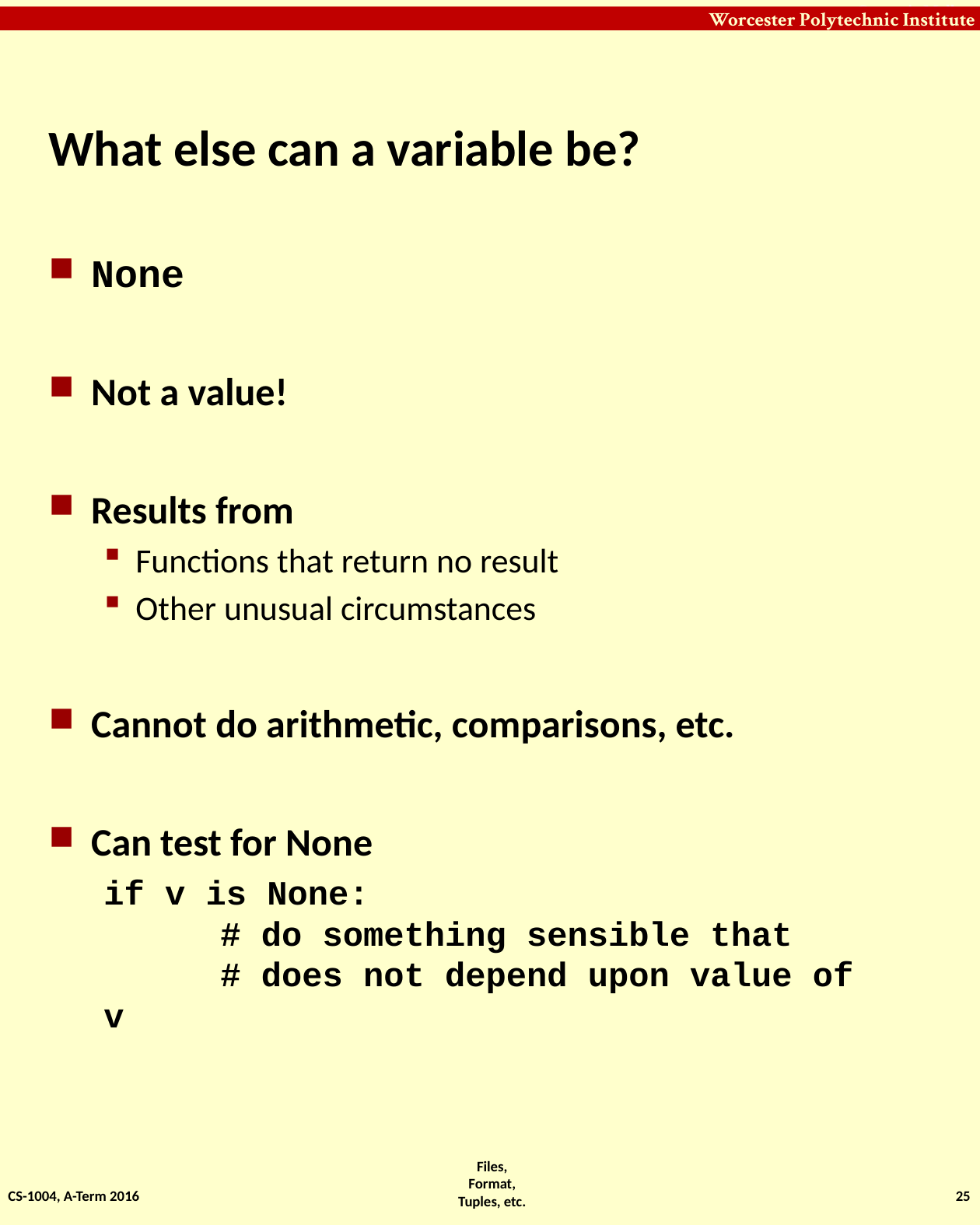

# What else can a variable be?
None

Not a value!

Results from
Functions that return no result
Other unusual circumstances

Cannot do arithmetic, comparisons, etc.

Can test for None
if v is None:
	# do something sensible that
	# does not depend upon value of v
CS-1004, A-Term 2016
25
Files, Format, Tuples, etc.